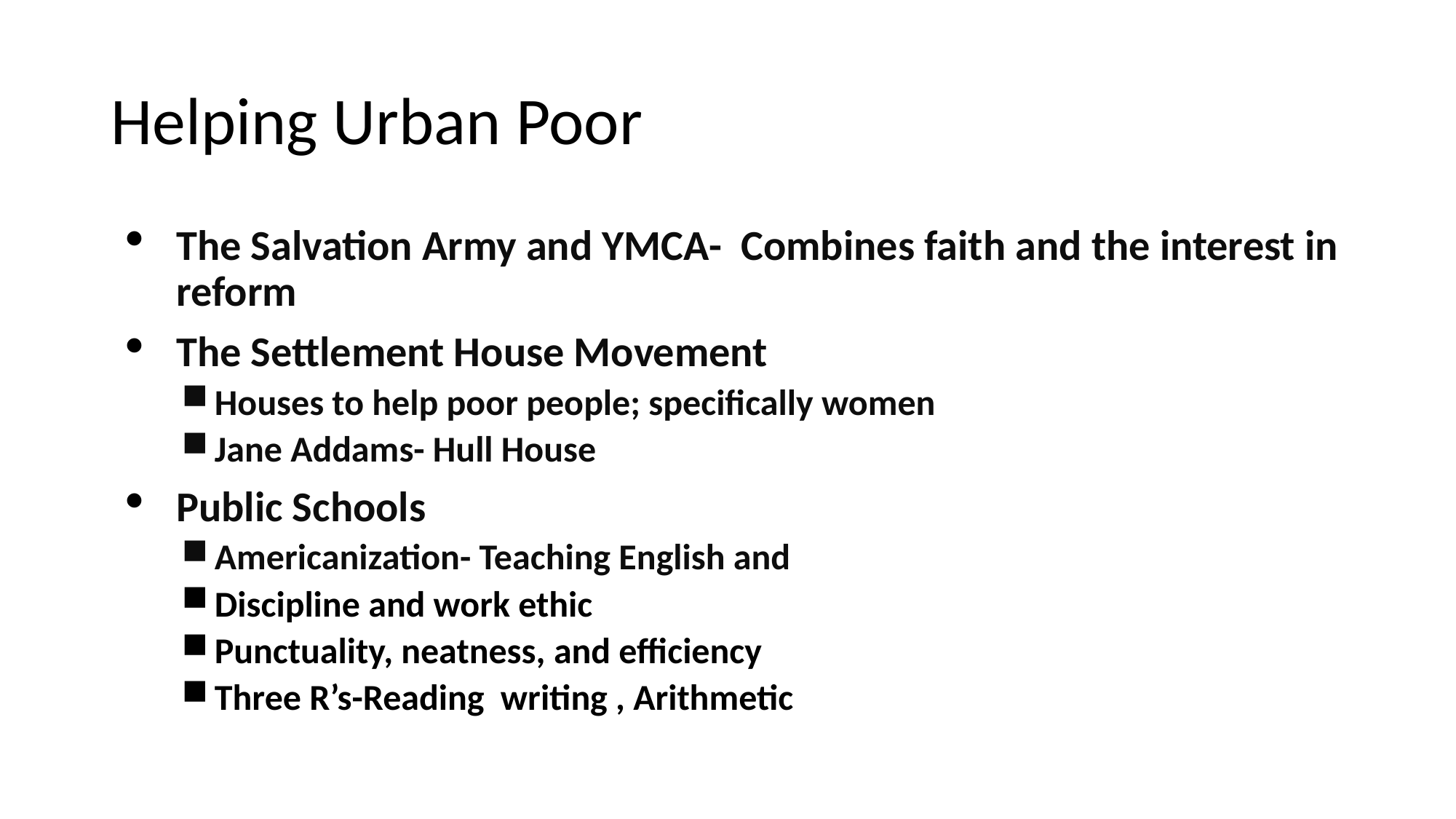

# Helping Urban Poor
The Salvation Army and YMCA-  Combines faith and the interest in reform
The Settlement House Movement
Houses to help poor people; specifically women
Jane Addams- Hull House
Public Schools
Americanization- Teaching English and American History
Discipline and work ethic
Punctuality, neatness, and efficiency
Three R’s-Reading  writing , Arithmetic